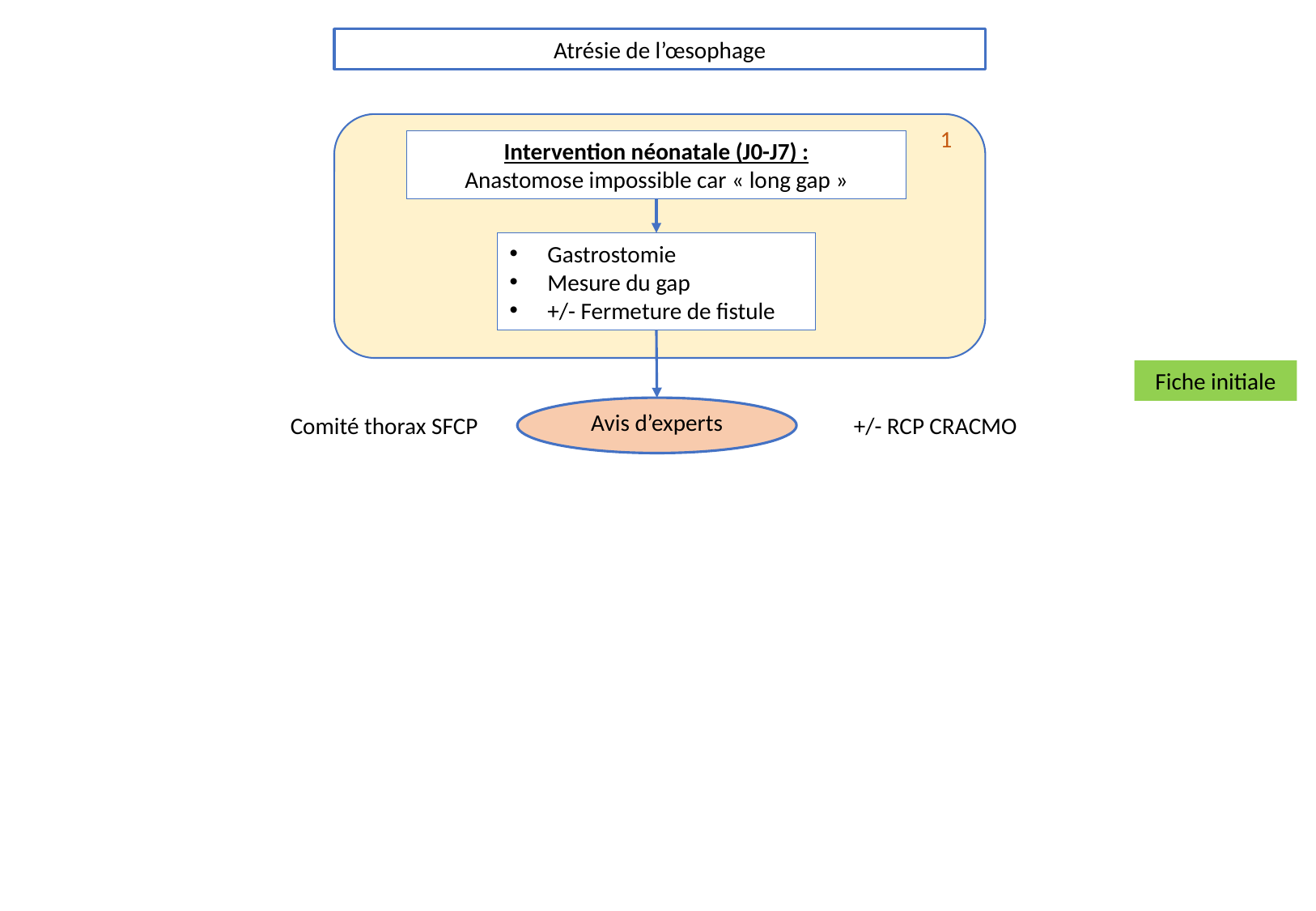

Atrésie de l’œsophage

1
Intervention néonatale (J0-J7) :
Anastomose impossible car « long gap »
Gastrostomie
Mesure du gap
+/- Fermeture de fistule
Fiche initiale

Avis d’experts
Comité thorax SFCP
+/- RCP CRACMO